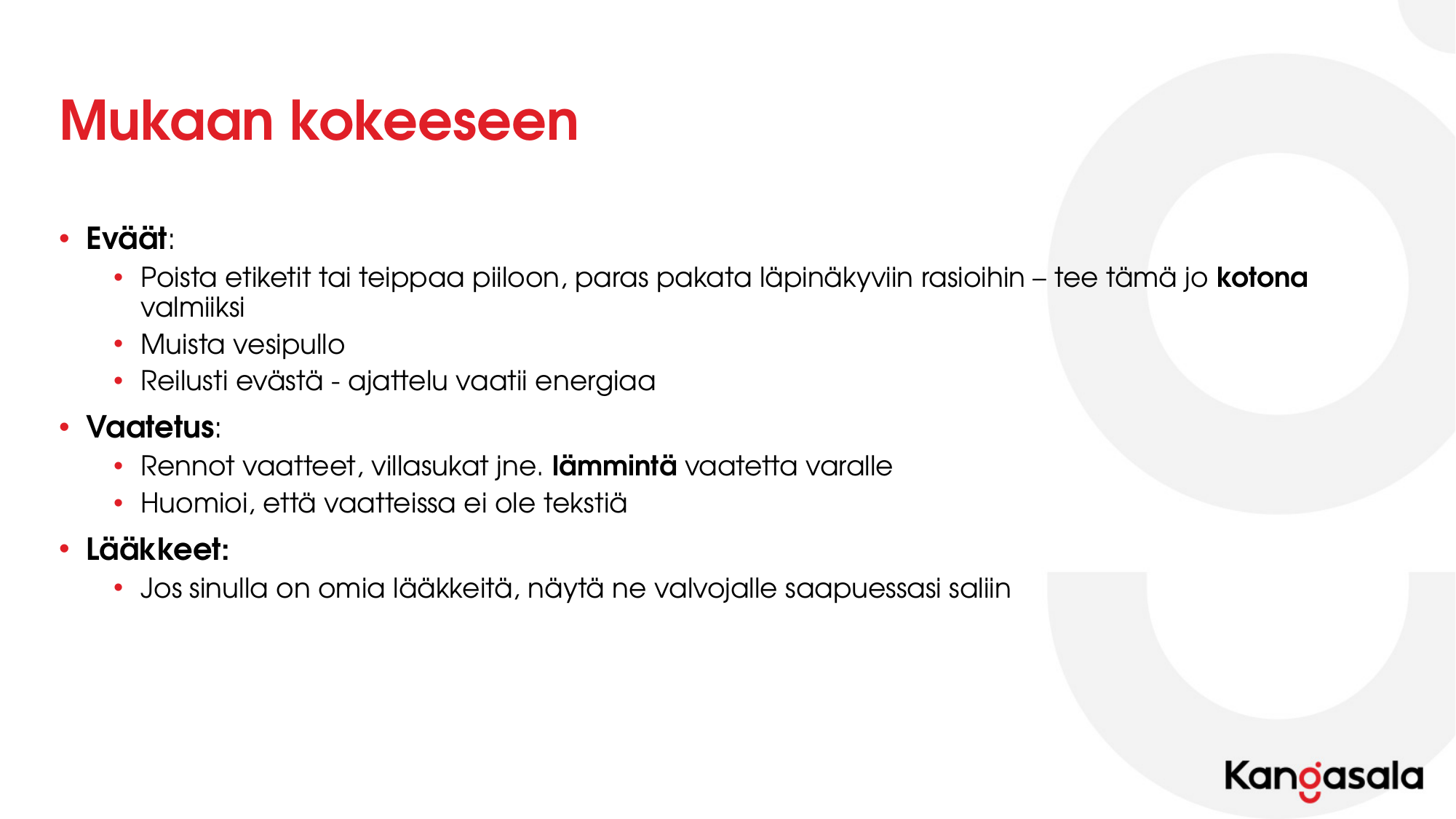

# Mukaan kokeeseen
Eväät:
Poista etiketit tai teippaa piiloon, paras pakata läpinäkyviin rasioihin – tee tämä jo kotona valmiiksi
Muista vesipullo
Reilusti evästä - ajattelu vaatii energiaa
Vaatetus:
Rennot vaatteet, villasukat jne. lämmintä vaatetta varalle
Huomioi, että vaatteissa ei ole tekstiä
Lääkkeet:
Jos sinulla on omia lääkkeitä, näytä ne valvojalle saapuessasi saliin